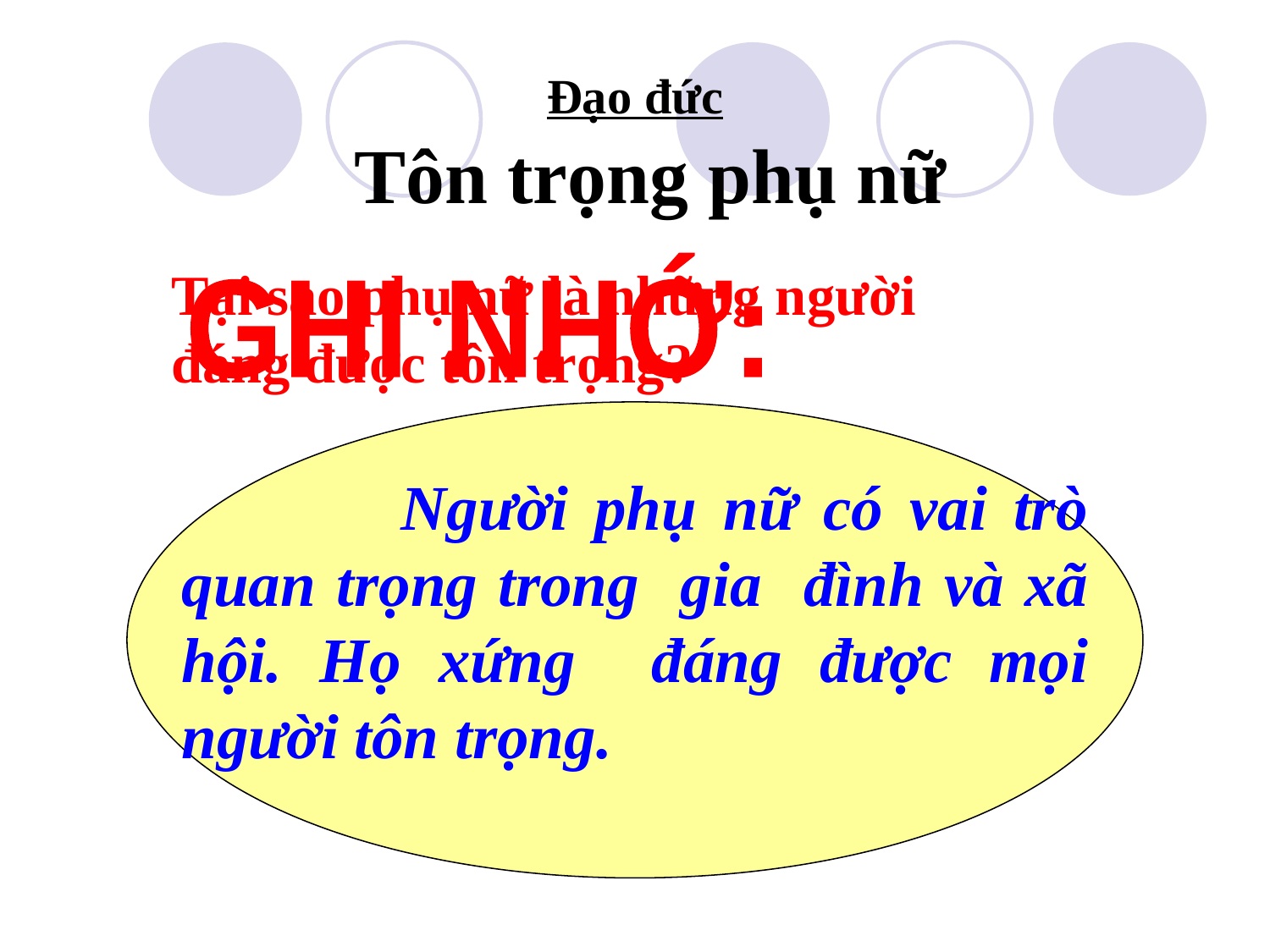

Đạo đức
Tôn trọng phụ nữ
Tại sao phụ nữ là những người đáng được tôn trọng?
GHI NHỚ:

         Người phụ nữ có vai trò quan trọng trong  gia  đình và xã hội. Họ xứng  đáng được mọi người tôn trọng.